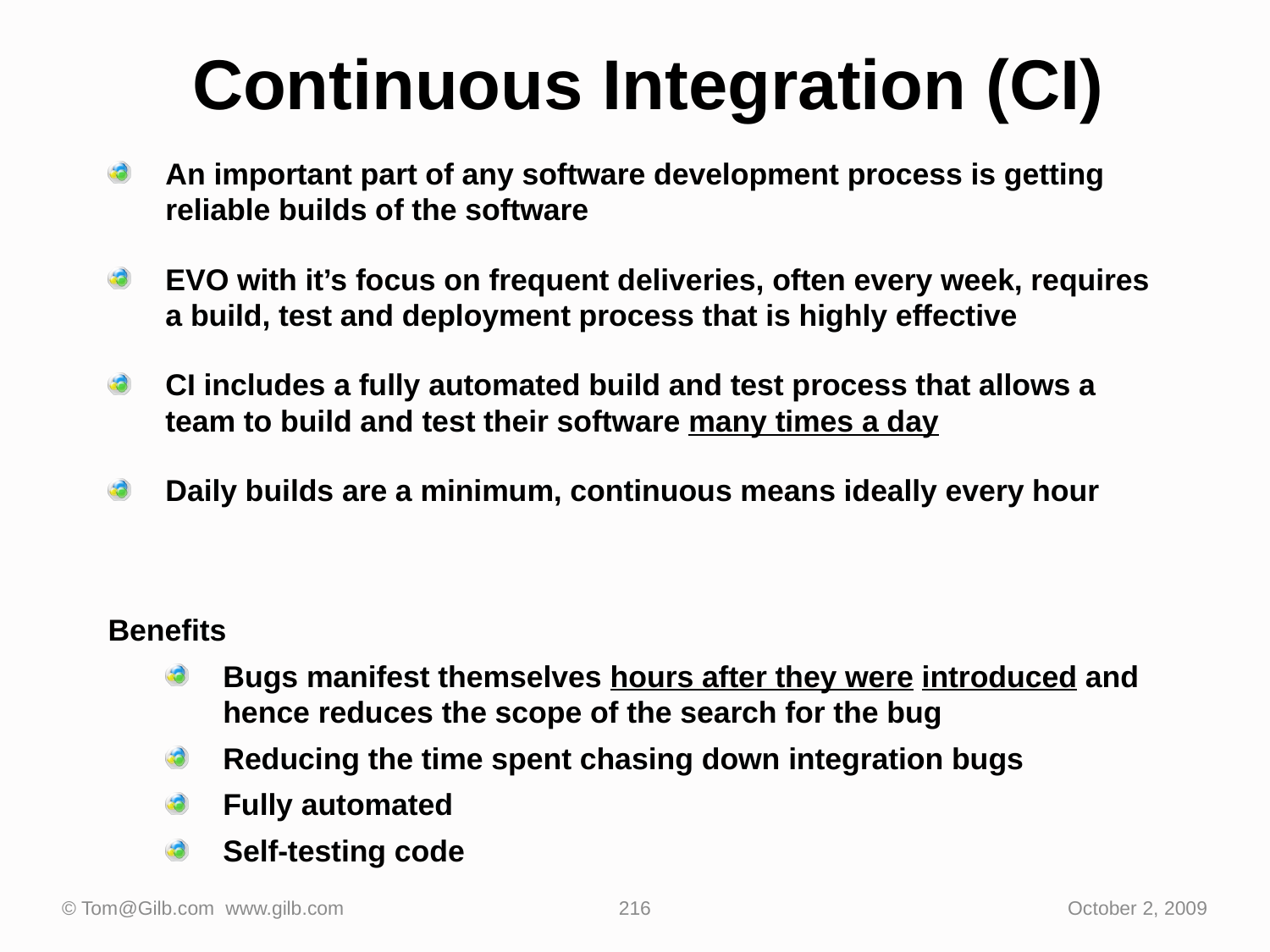

# Continuous Integration (CI)
An important part of any software development process is getting reliable builds of the software
EVO with it’s focus on frequent deliveries, often every week, requires a build, test and deployment process that is highly effective
CI includes a fully automated build and test process that allows a team to build and test their software many times a day
Daily builds are a minimum, continuous means ideally every hour

Benefits
Bugs manifest themselves hours after they were introduced and hence reduces the scope of the search for the bug
Reducing the time spent chasing down integration bugs
Fully automated
Self-testing code

© Tom@Gilb.com  www.gilb.com
216
October 2, 2009